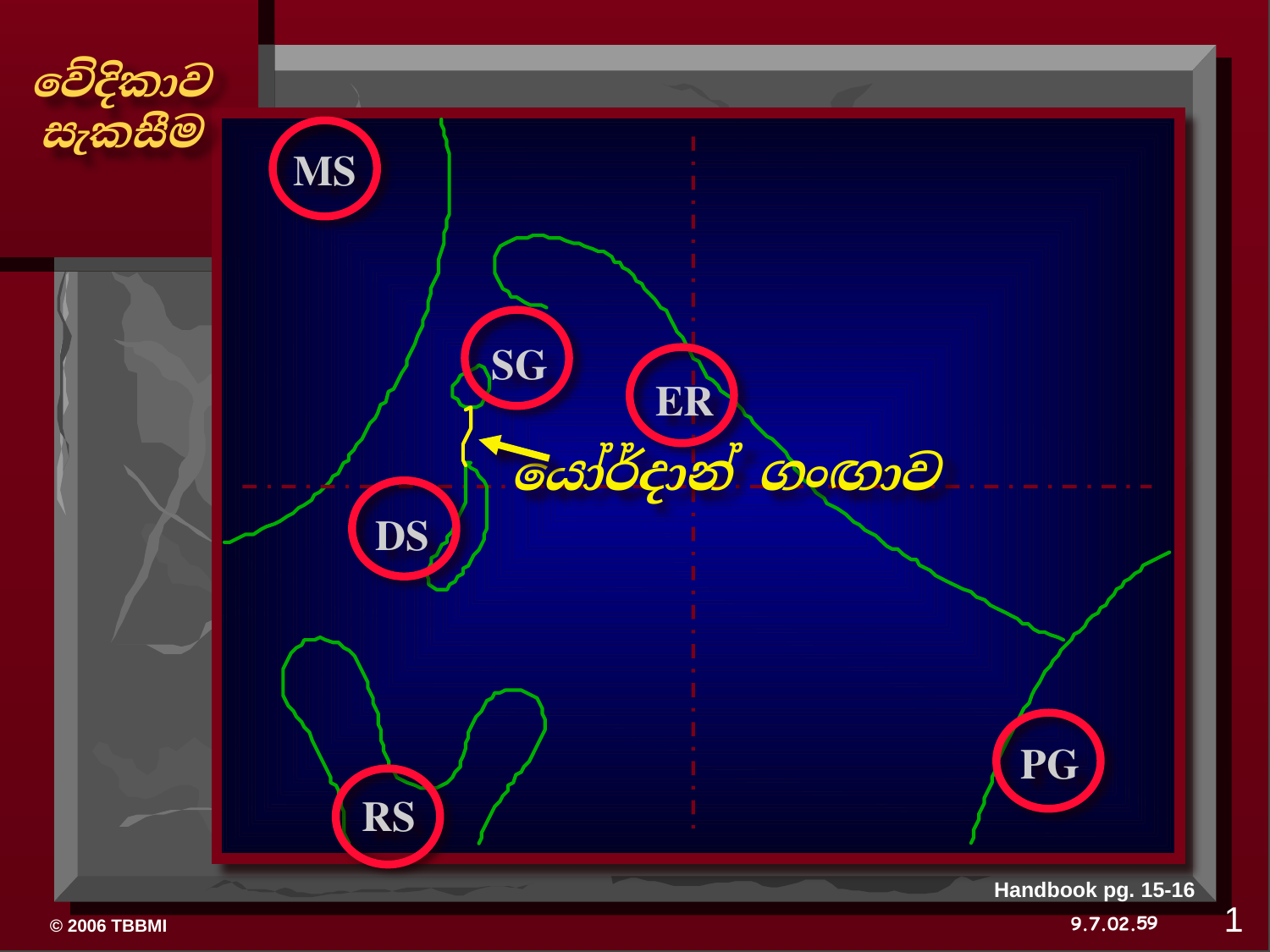

MS

SG

ER

යෝර්දාන්  ගංඟාව

DS

PG

RS

Handbook pg. 15-16
1
59